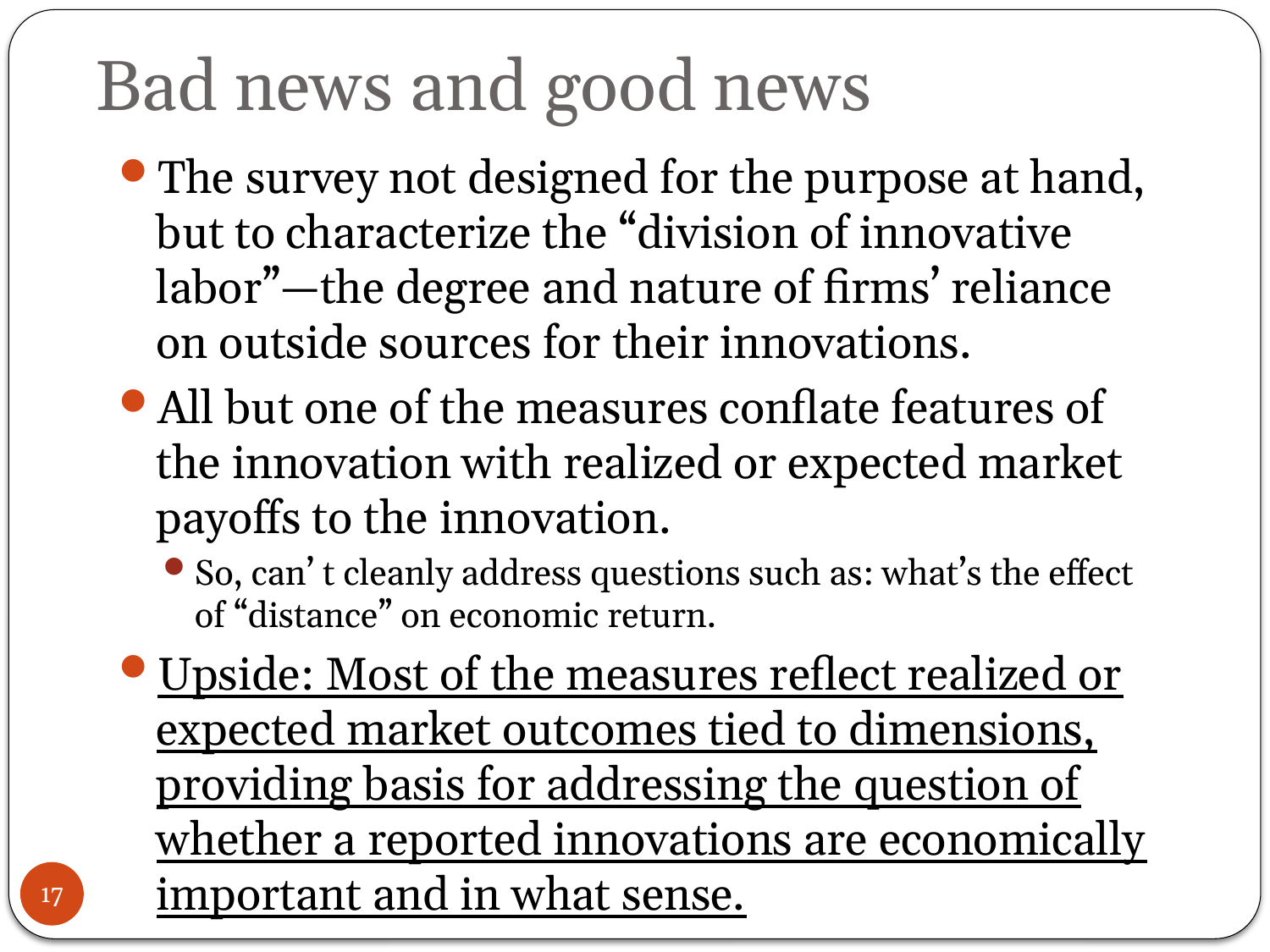

# Bad news and good news
The survey not designed for the purpose at hand, but to characterize the “division of innovative labor”—the degree and nature of firms’ reliance on outside sources for their innovations.
All but one of the measures conflate features of the innovation with realized or expected market payoffs to the innovation.
So, can’ t cleanly address questions such as: what’s the effect of “distance” on economic return.
Upside: Most of the measures reflect realized or expected market outcomes tied to dimensions, providing basis for addressing the question of whether a reported innovations are economically important and in what sense.
17